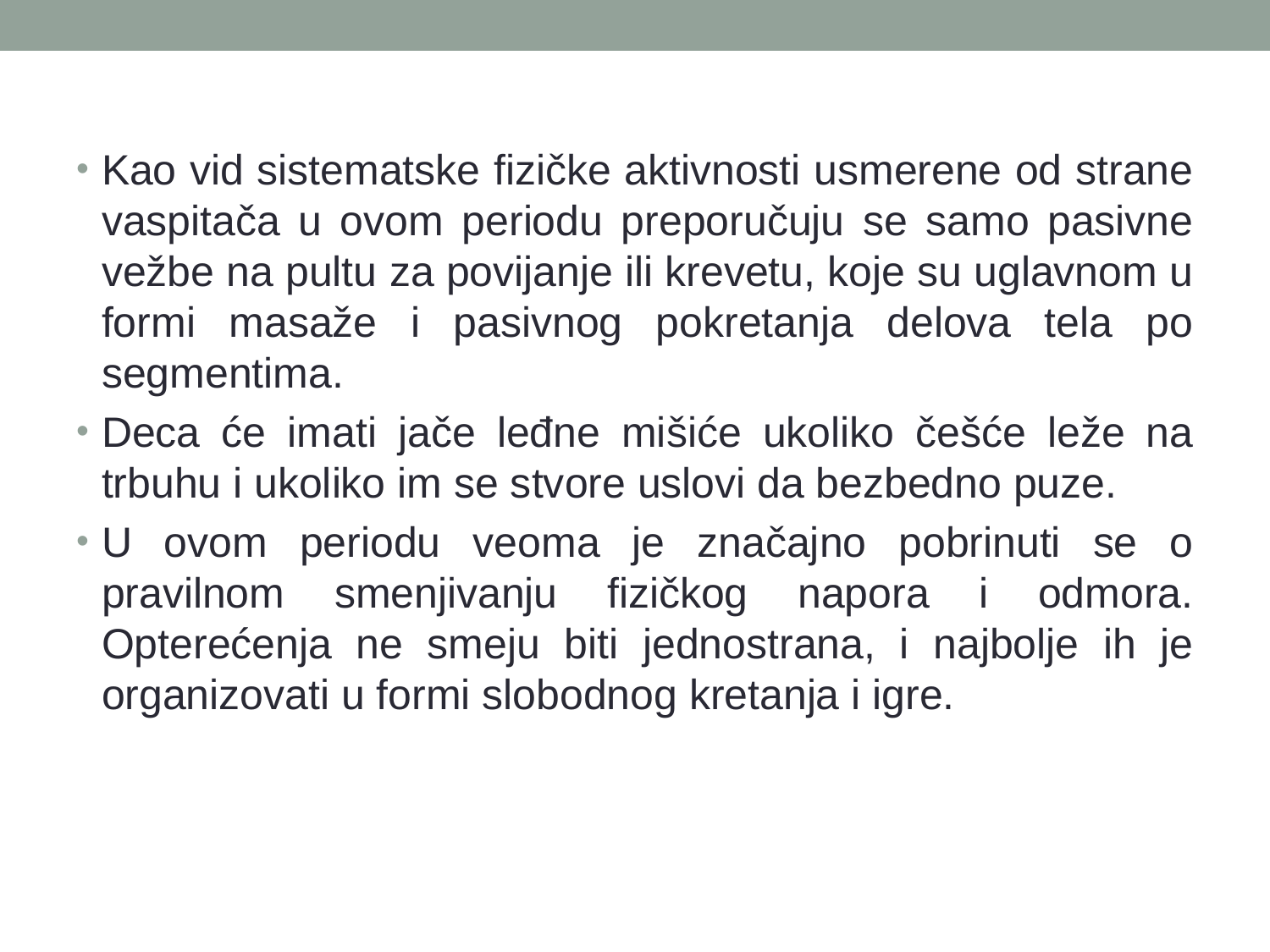

Kao vid sistematske fizičke aktivnosti usmerene od strane vaspitača u ovom periodu preporučuju se samo pasivne vežbe na pultu za povijanje ili krevetu, koje su uglavnom u formi masaže i pasivnog pokretanja delova tela po segmentima.
Deca će imati jače leđne mišiće ukoliko češće leže na trbuhu i ukoliko im se stvore uslovi da bezbedno puze.
U ovom periodu veoma je značajno pobrinuti se o pravilnom smenjivanju fizičkog napora i odmora. Opterećenja ne smeju biti jednostrana, i najbolje ih je organizovati u formi slobodnog kretanja i igre.